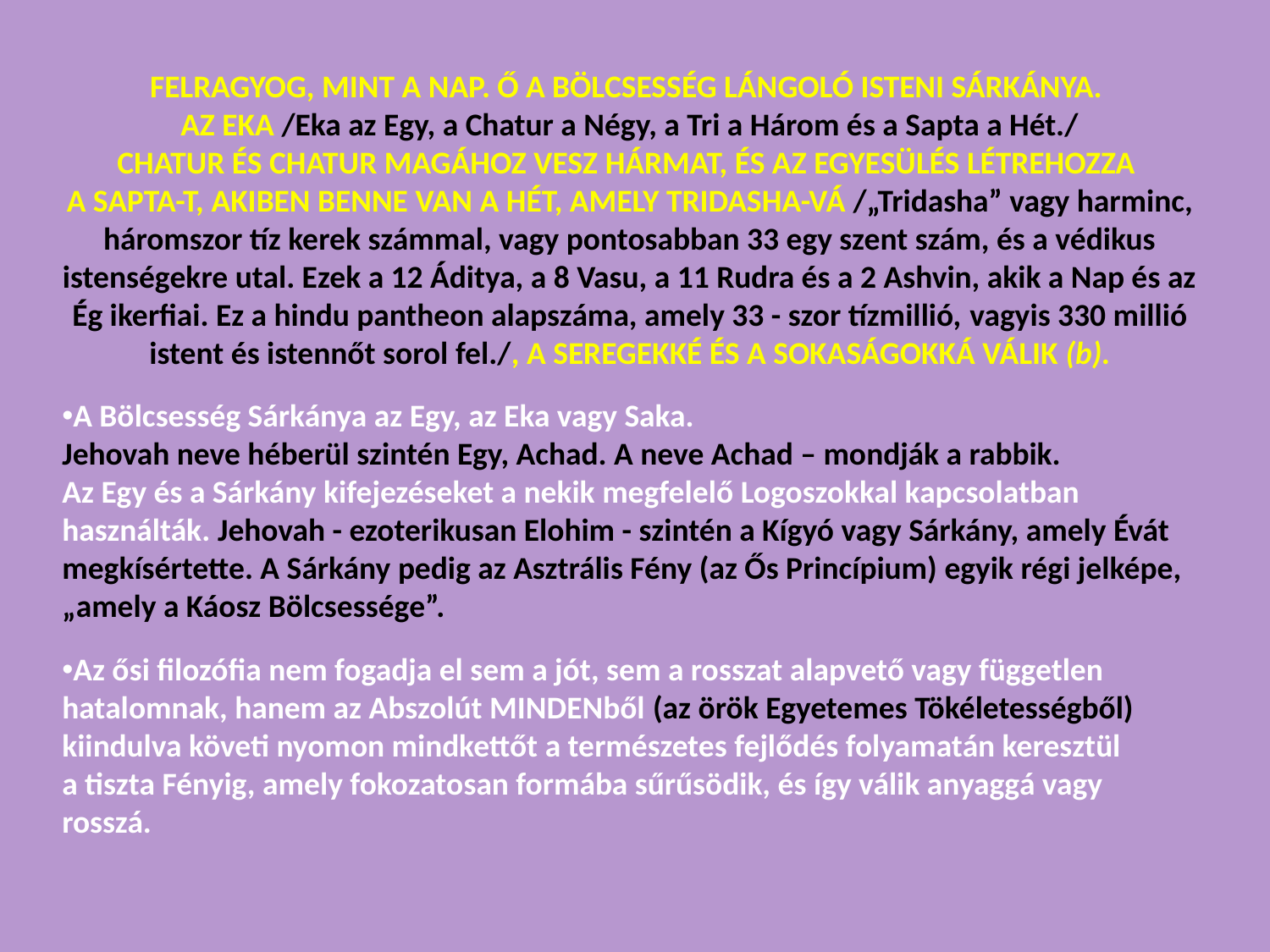

FELRAGYOG, MINT A NAP. Ő A BÖLCSESSÉG LÁNGOLÓ ISTENI SÁRKÁNYA.
AZ EKA /Eka az Egy, a Chatur a Négy, a Tri a Három és a Sapta a Hét./
CHATUR ÉS CHATUR MAGÁHOZ VESZ HÁRMAT, ÉS AZ EGYESÜLÉS LÉTREHOZZA
A SAPTA-T, AKIBEN BENNE VAN A HÉT, AMELY TRIDASHA-VÁ /„Tridasha” vagy harminc, háromszor tíz kerek számmal, vagy pontosabban 33 egy szent szám, és a védikus istenségekre utal. Ezek a 12 Áditya, a 8 Vasu, a 11 Rudra és a 2 Ashvin, akik a Nap és az Ég ikerfiai. Ez a hindu pantheon alapszáma, amely 33 - szor tízmillió, vagyis 330 millió istent és istennőt sorol fel./, A SEREGEKKÉ ÉS A SOKASÁGOKKÁ VÁLIK (b).

A Bölcsesség Sárkánya az Egy, az Eka vagy Saka.
Jehovah neve héberül szintén Egy, Achad. A neve Achad – mondják a rabbik.
Az Egy és a Sárkány kifejezéseket a nekik megfelelő Logoszokkal kapcsolatban használták. Jehovah - ezoterikusan Elohim - szintén a Kígyó vagy Sárkány, amely Évát megkísértette. A Sárkány pedig az Asztrális Fény (az Ős Princípium) egyik régi jelképe, „amely a Káosz Bölcsessége”.

Az ősi filozófia nem fogadja el sem a jót, sem a rosszat alapvető vagy független hatalomnak, hanem az Abszolút MINDENből (az örök Egyetemes Tökéletességből) kiindulva követi nyomon mindkettőt a természetes fejlődés folyamatán keresztül
a tiszta Fényig, amely fokozatosan formába sűrűsödik, és így válik anyaggá vagy rosszá.